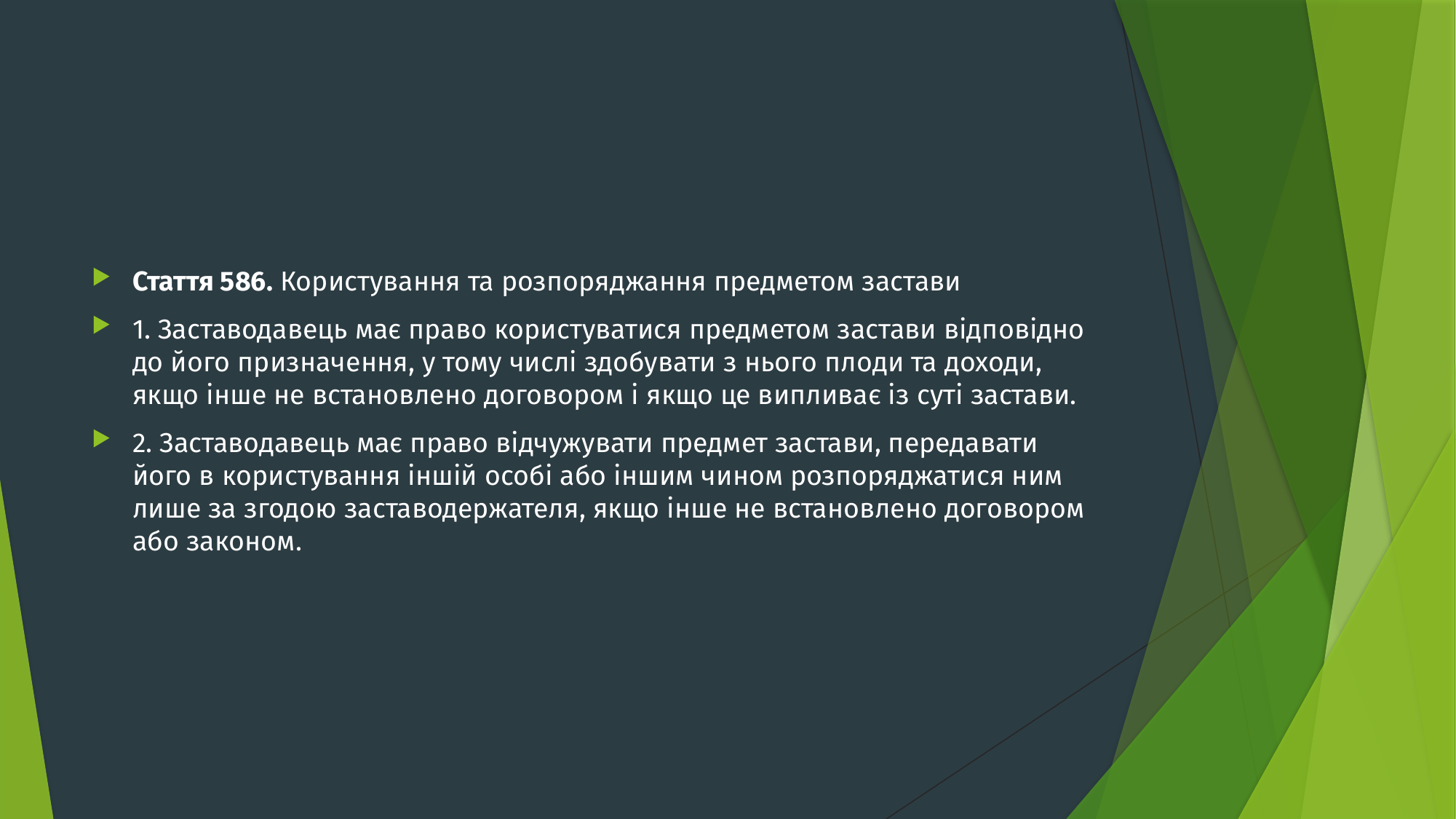

#
Стаття 586. Користування та розпоряджання предметом застави
1. Заставодавець має право користуватися предметом застави відповідно до його призначення, у тому числі здобувати з нього плоди та доходи, якщо інше не встановлено договором і якщо це випливає із суті застави.
2. Заставодавець має право відчужувати предмет застави, передавати його в користування іншій особі або іншим чином розпоряджатися ним лише за згодою заставодержателя, якщо інше не встановлено договором або законом.